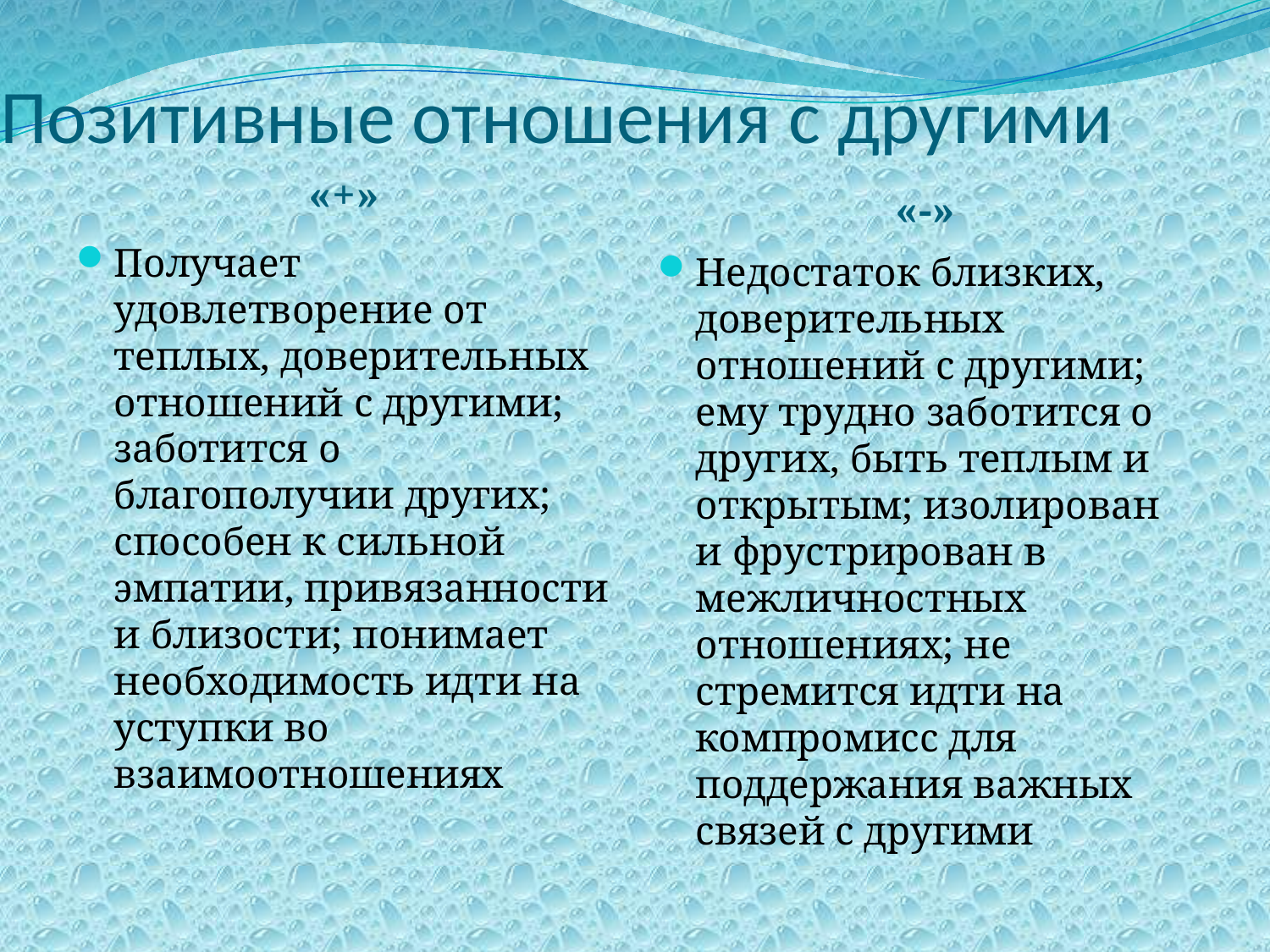

# Позитивные отношения с другими
«-»
«+»

Получает удовлетворение от теплых, доверительных отношений с другими; заботится о благополучии других; способен к сильной эмпатии, привязанности и близости; понимает необходимость идти на уступки во взаимоотношениях
Недостаток близких, доверительных отношений с другими; ему трудно заботится о других, быть теплым и открытым; изолирован и фрустрирован в межличностных отношениях; не стремится идти на компромисс для поддержания важных связей с другими